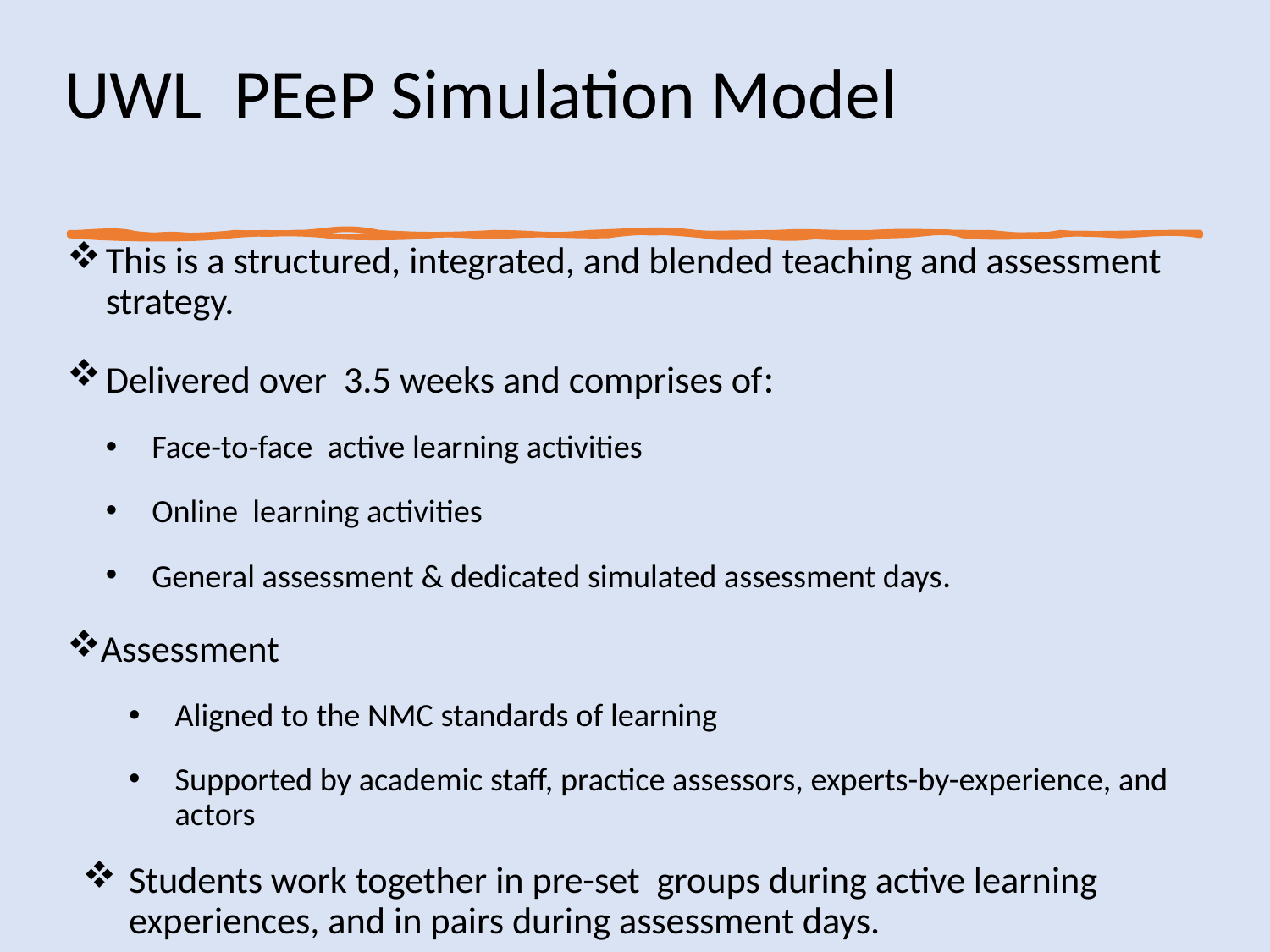

UWL  PEeP Simulation Model

This is a structured, integrated, and blended teaching and assessment strategy.
Delivered over  3.5 weeks and comprises of:
Face-to-face  active learning activities
Online  learning activities
General assessment & dedicated simulated assessment days.
Assessment
Aligned to the NMC standards of learning
Supported by academic staff, practice assessors, experts-by-experience, and actors
Students work together in pre-set  groups during active learning experiences, and in pairs during assessment days.